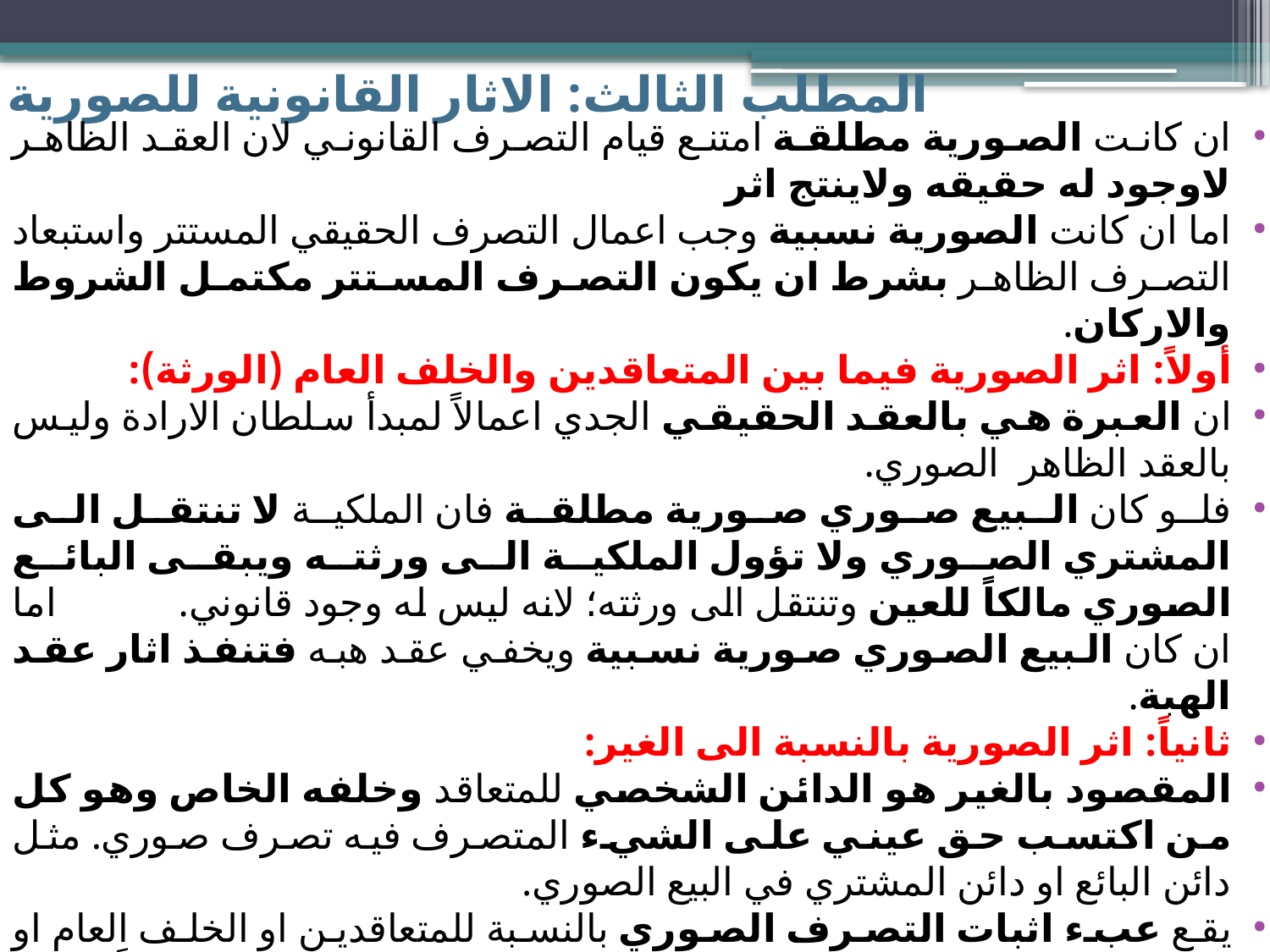

# المطلب الثالث: الاثار القانونية للصورية
ان كانت الصورية مطلقة امتنع قيام التصرف القانوني لان العقد الظاهر لاوجود له حقيقه ولاينتج اثر
اما ان كانت الصورية نسبية وجب اعمال التصرف الحقيقي المستتر واستبعاد التصرف الظاهر بشرط ان يكون التصرف المستتر مكتمل الشروط والاركان.
أولاً: اثر الصورية فيما بين المتعاقدين والخلف العام (الورثة):
ان العبرة هي بالعقد الحقيقي الجدي اعمالاً لمبدأ سلطان الارادة وليس بالعقد الظاهر  الصوري.
فلو كان البيع صوري صورية مطلقة فان الملكية لا تنتقل الى المشتري الصوري ولا تؤول الملكية الى ورثته ويبقى البائع الصوري مالكاً للعين وتنتقل الى ورثته؛ لانه ليس له وجود قانوني.            اما ان كان البيع الصوري صورية نسبية ويخفي عقد هبه فتنفذ اثار عقد الهبة.
ثانياً: اثر الصورية بالنسبة الى الغير:
المقصود بالغير هو الدائن الشخصي للمتعاقد وخلفه الخاص وهو كل من اكتسب حق عيني على الشيء المتصرف فيه تصرف صوري. مثل دائن البائع او دائن المشتري في البيع الصوري.
يقع عبء اثبات التصرف الصوري بالنسبة للمتعاقدين او الخلف العام او الخلف الخاص ممن لهم مصلحة لاثبات الصورية على المدعي وفقاً لطرق الاثبات واثبات الضرر من وجود الصورية ، وتقدير الادلة يعود لقاضي الموضوع بشكل نهائي.
فان تم تعارض بالنسبة لمصالح العقد الصوري بالنسبة للبائع والمشتري مثلاً فالخلف العام او الخاص للمشتري التمسك بالعقد الظاهر، ومن مصلحة الخلف العام والخاص للبائع التمسك بالعقد الحقيقي فالافضلية بالنسبة للمصالح ترجح لمن يتمسك بالعقد الظاهر حفاظاً على استقرار المعاملات.
ثالثاً: عدم تقادم دعوى الصورية بالنسبة للمتعاقدين او الغير لانه عقد ليس له وجود قانوني.